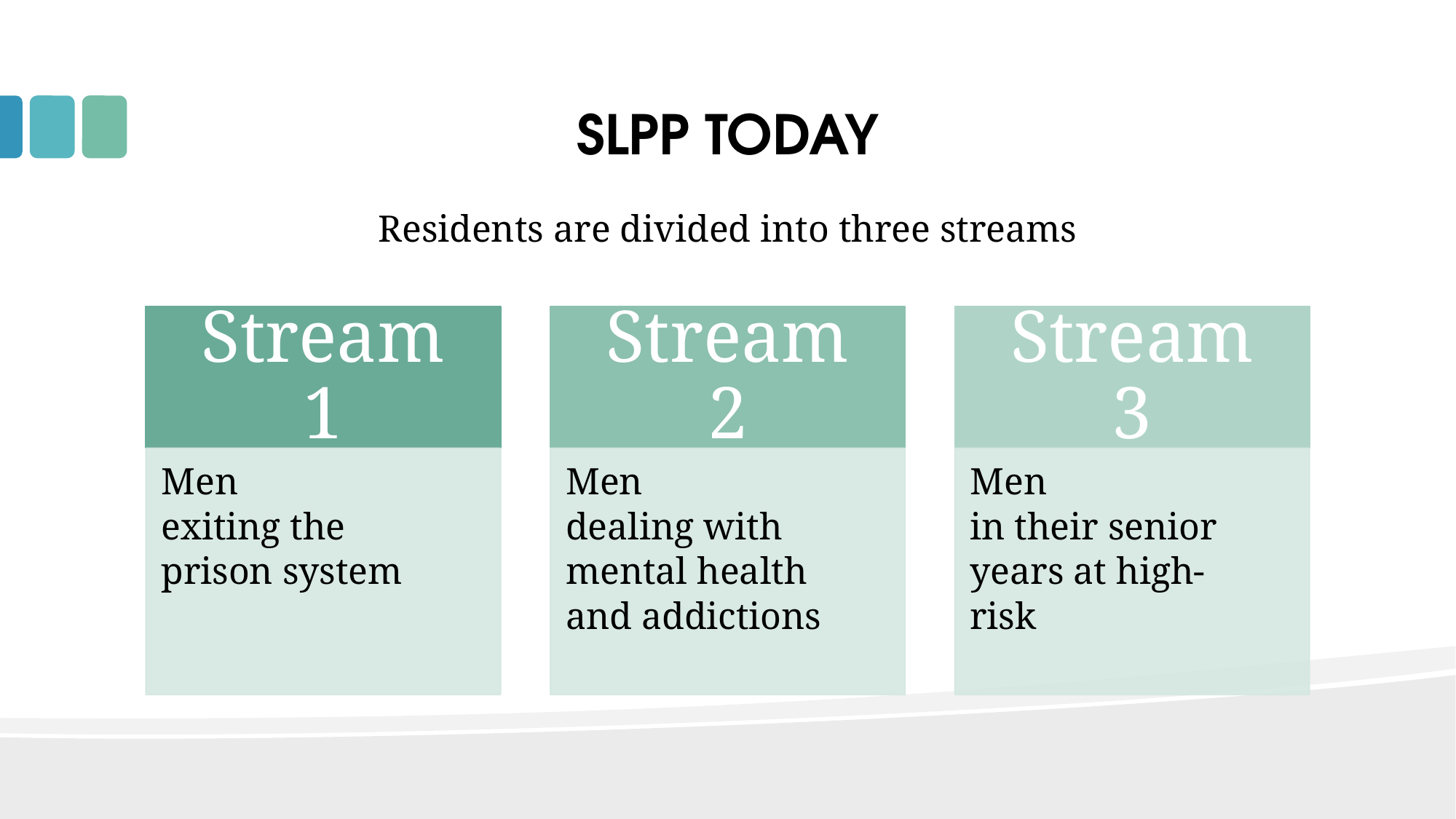

# SLPP TODAY
Residents are divided into three streams
Stream 1
Men
exiting the
prison system
Stream 2
Men
dealing with
mental health
and addictions
Stream 3
Men
in their senior
years at high-
risk